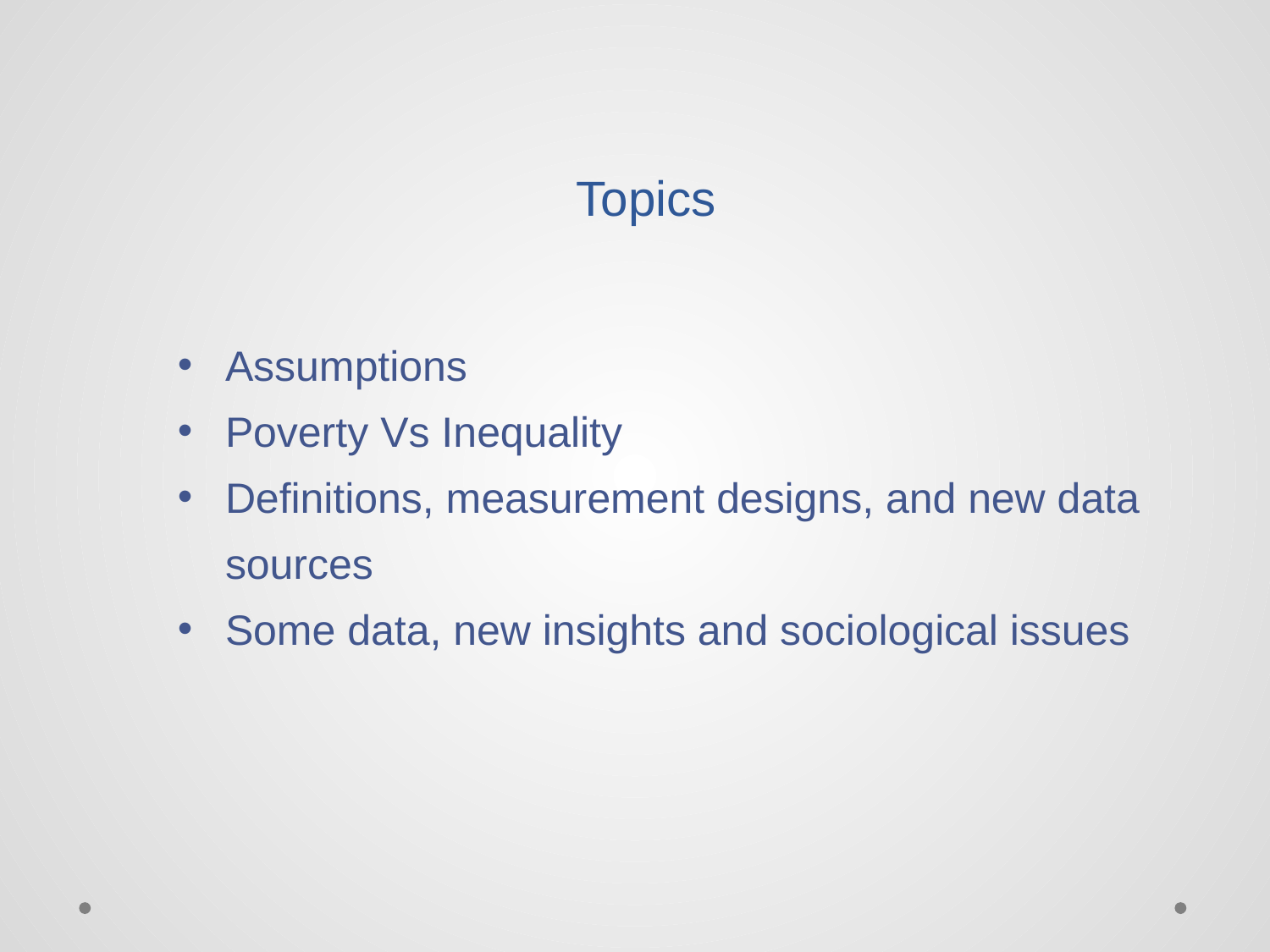

# Topics
Assumptions
Poverty Vs Inequality
Definitions, measurement designs, and new data sources
Some data, new insights and sociological issues